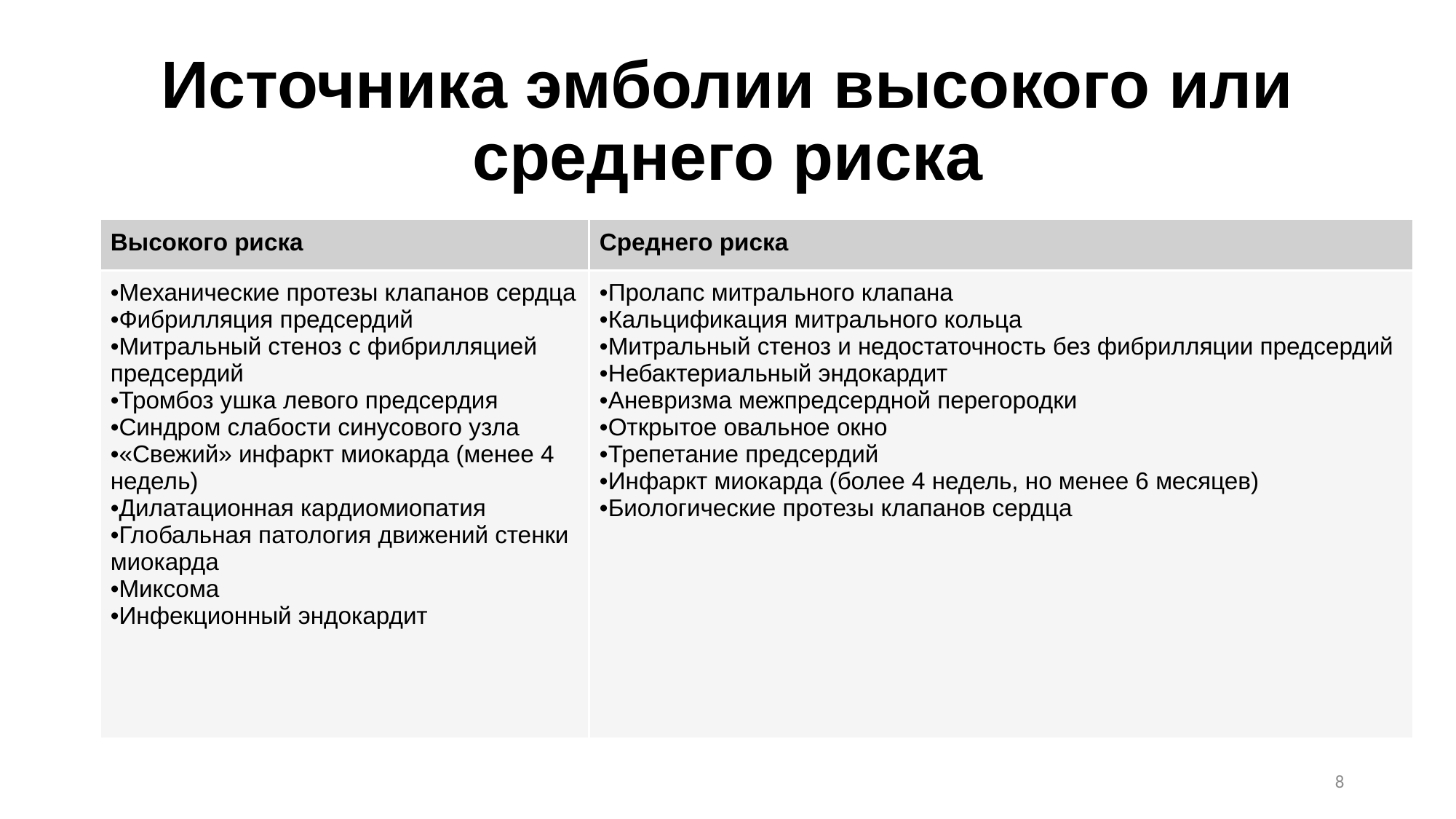

# Источника эмболии высокого или среднего риска
| Высокого риска | Среднего риска |
| --- | --- |
| Механические протезы клапанов сердца Фибрилляция предсердий Митральный стеноз с фибрилляцией предсердий Тромбоз ушка левого предсердия Синдром слабости синусового узла «Свежий» инфаркт миокарда (менее 4 недель) Дилатационная кардиомиопатия Глобальная патология движений стенки миокарда Миксома Инфекционный эндокардит | Пролапс митрального клапана Кальцификация митрального кольца Митральный стеноз и недостаточность без фибрилляции предсердий Небактериальный эндокардит Аневризма межпредсердной перегородки Открытое овальное окно Трепетание предсердий Инфаркт миокарда (более 4 недель, но менее 6 месяцев) Биологические протезы клапанов сердца |
8